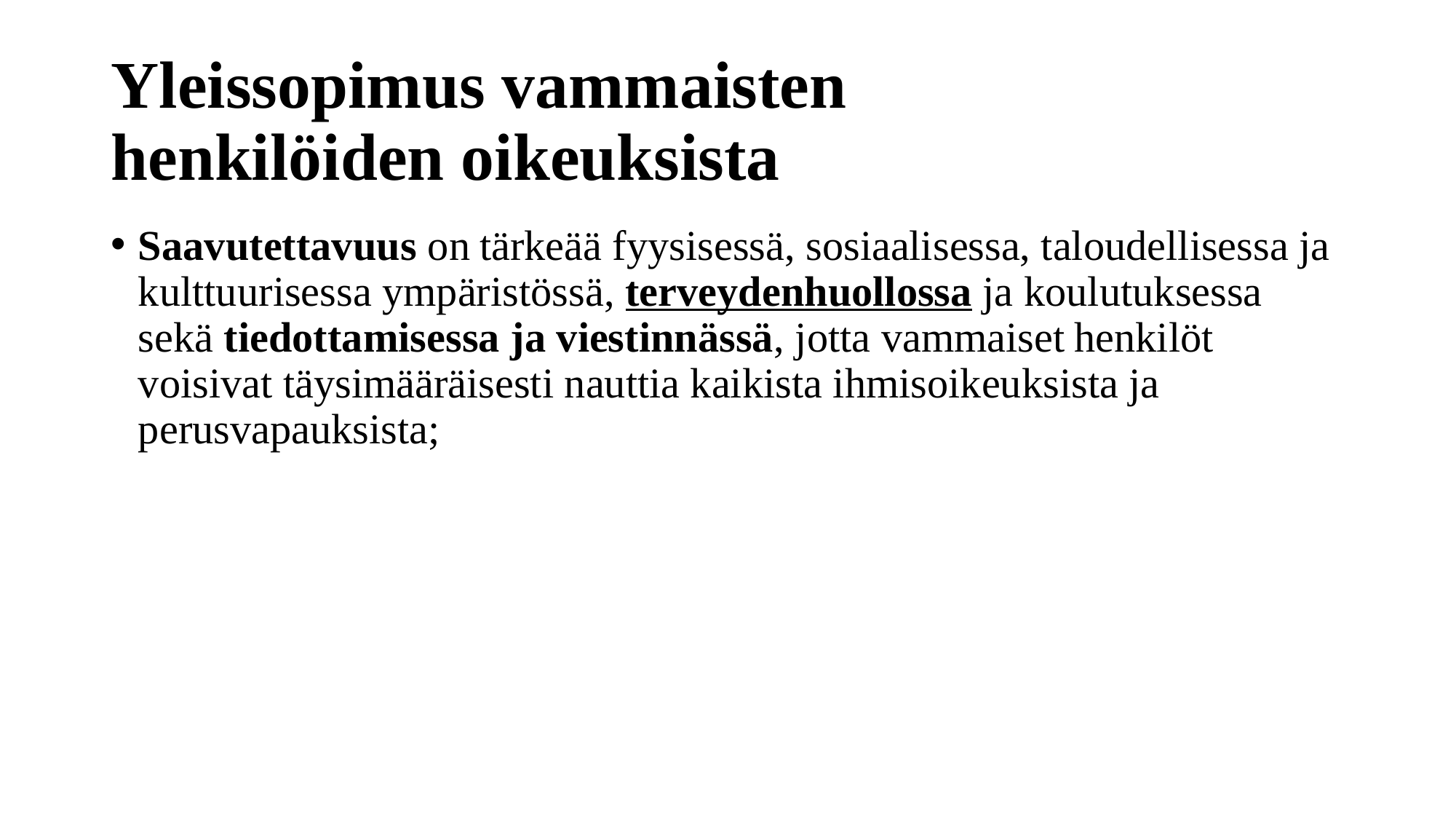

# Yleissopimus vammaisten henkilöiden oikeuksista
Saavutettavuus on tärkeää fyysisessä, sosiaalisessa, taloudellisessa ja kulttuurisessa ympäristössä, terveydenhuollossa ja koulutuksessa sekä tiedottamisessa ja viestinnässä, jotta vammaiset henkilöt voisivat täysimääräisesti nauttia kaikista ihmisoikeuksista ja perusvapauksista;